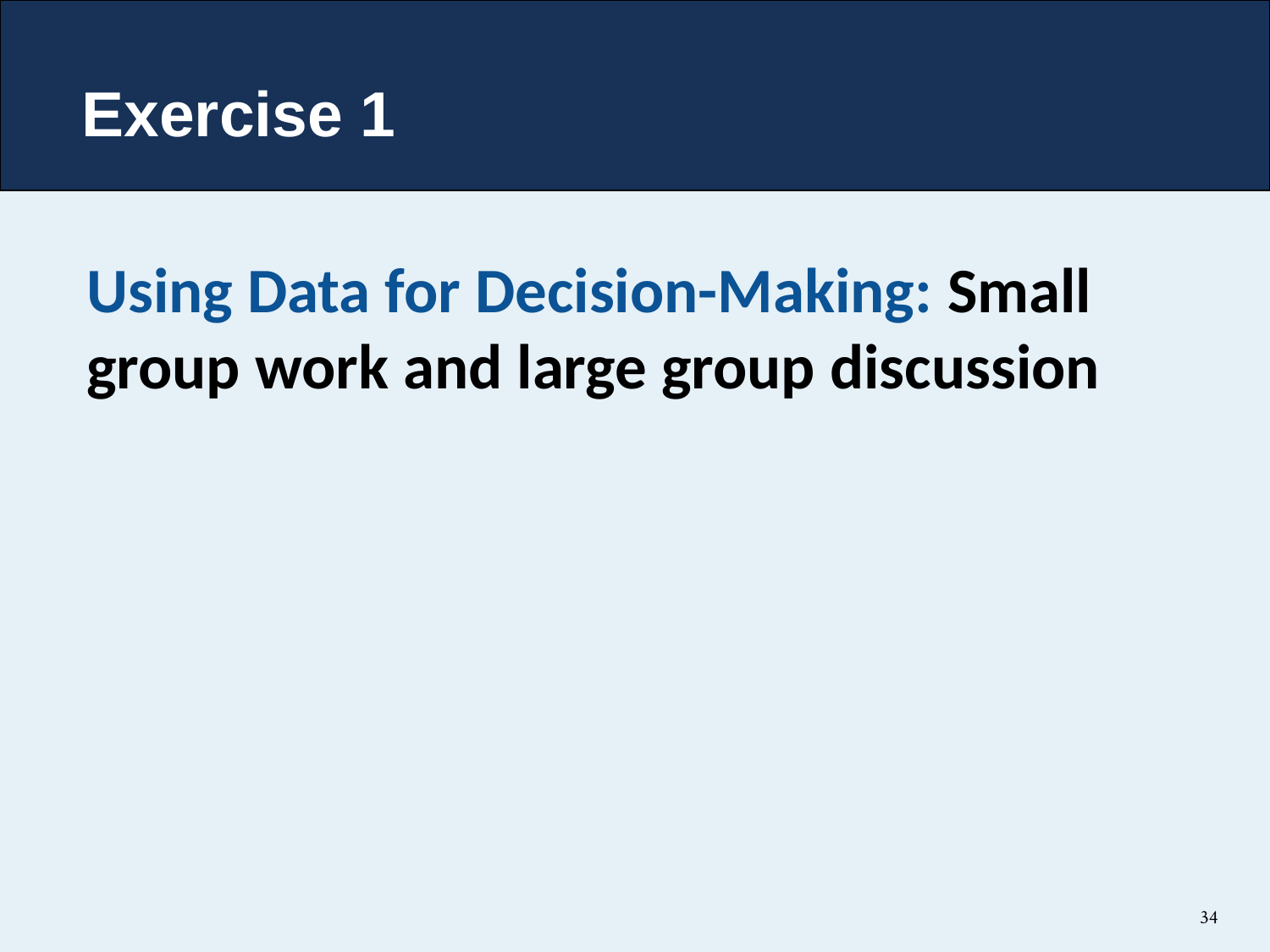

Exercise 1
Using Data for Decision-Making: Small group work and large group discussion
34